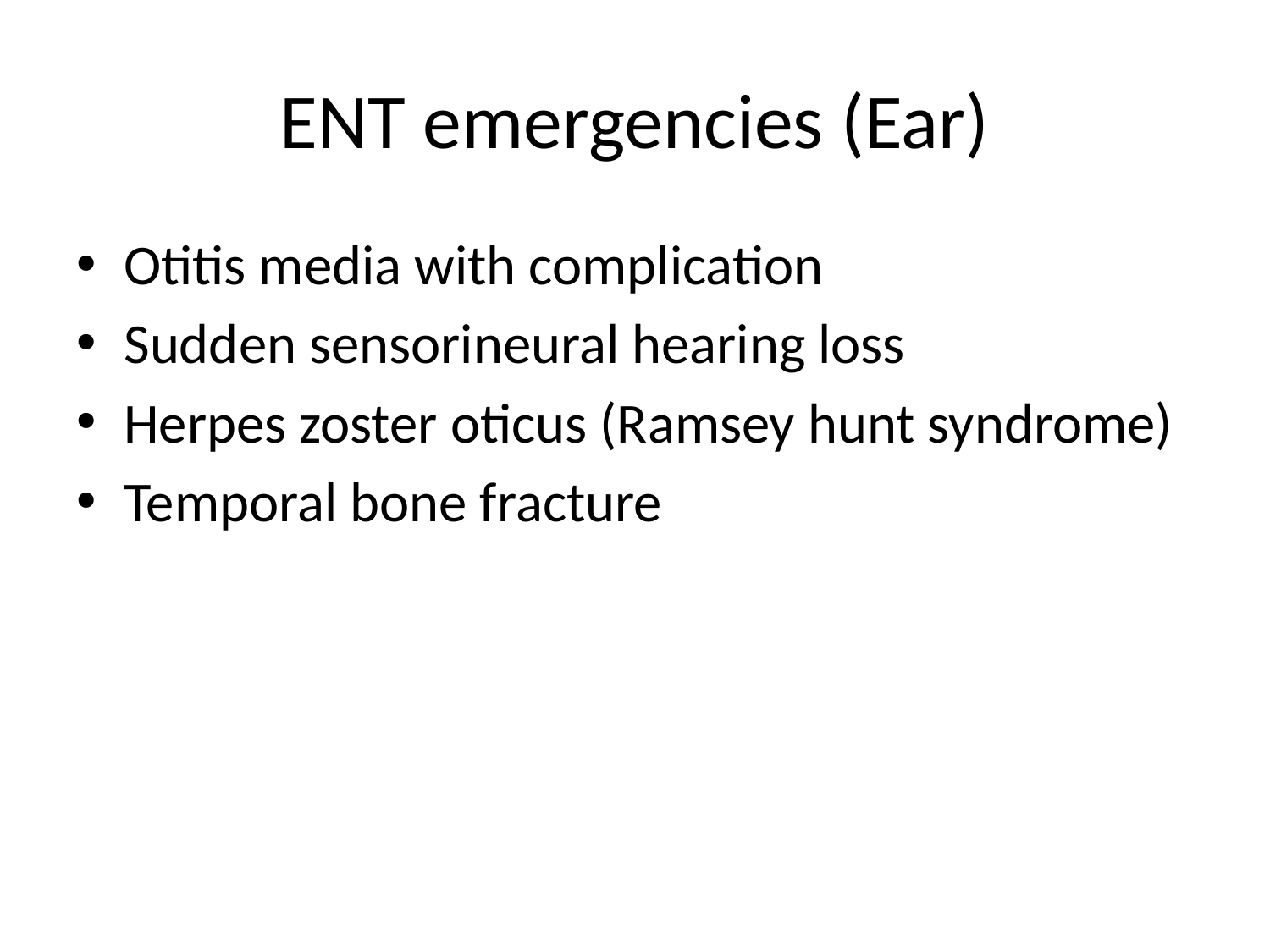

# ENT emergencies (Ear)
Otitis media with complication
Sudden sensorineural hearing loss
Herpes zoster oticus (Ramsey hunt syndrome)
Temporal bone fracture